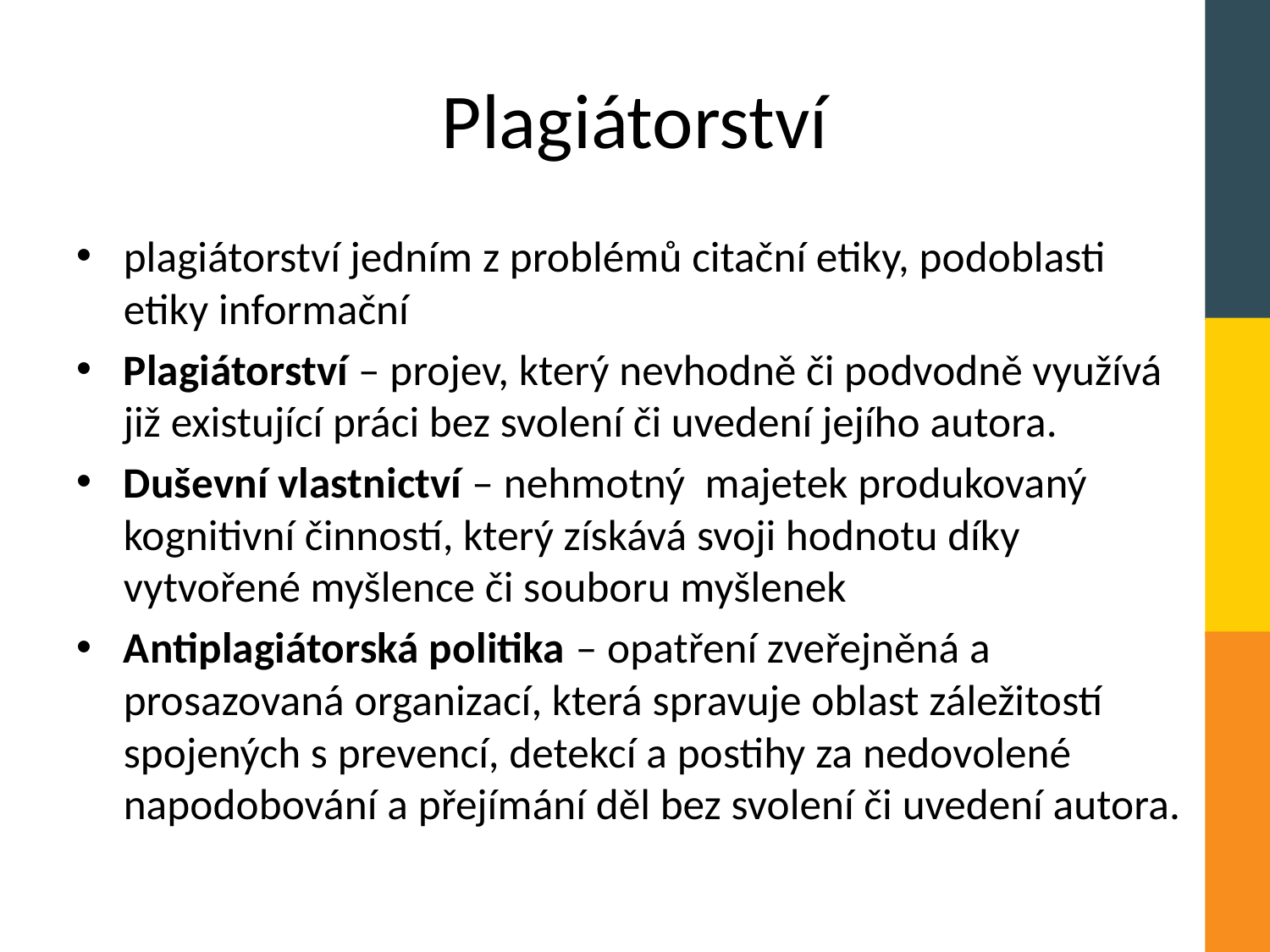

# Plagiátorství
plagiátorství jedním z problémů citační etiky, podoblasti etiky informační
Plagiátorství – projev, který nevhodně či podvodně využívá již existující práci bez svolení či uvedení jejího autora.
Duševní vlastnictví – nehmotný  majetek produkovaný kognitivní činností, který získává svoji hodnotu díky vytvořené myšlence či souboru myšlenek
Antiplagiátorská politika – opatření zveřejněná a prosazovaná organizací, která spravuje oblast záležitostí spojených s prevencí, detekcí a postihy za nedovolené napodobování a přejímání děl bez svolení či uvedení autora.